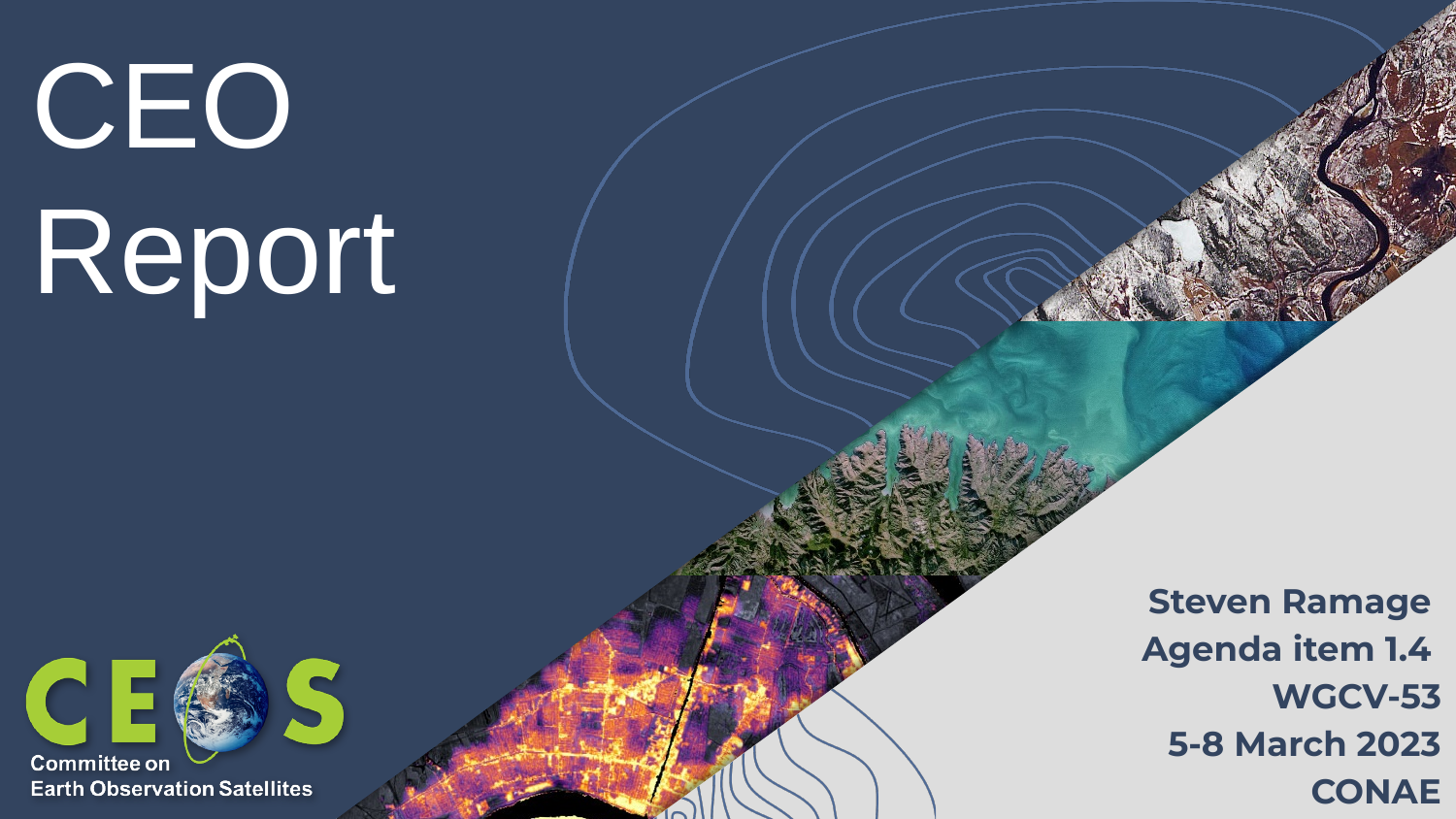

# CEO Report
Steven Ramage
Agenda item 1.4
WGCV-53
5-8 March 2023
CONAE